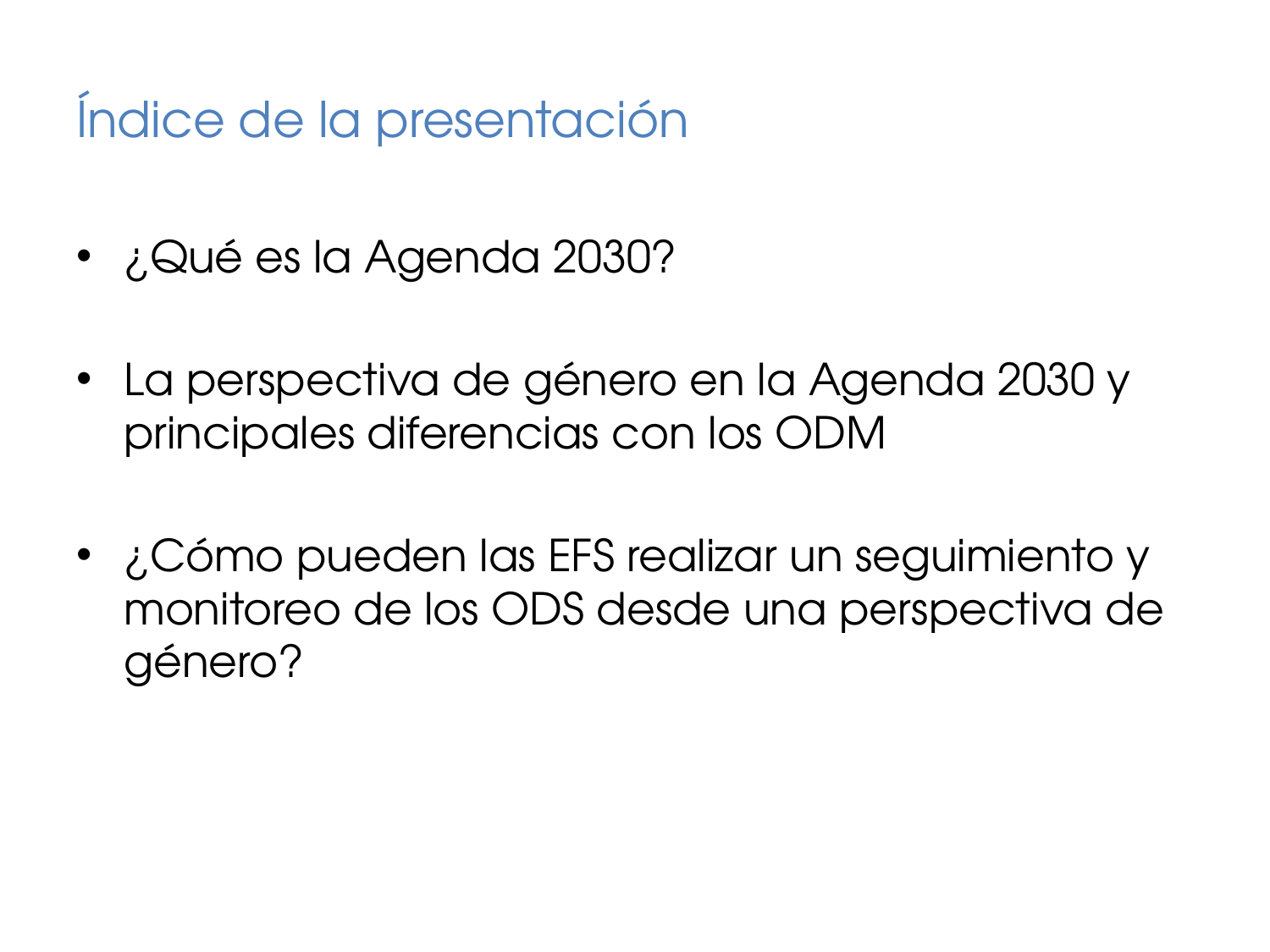

# Índice de la presentación
¿Qué es la Agenda 2030?

La perspectiva de género en la Agenda 2030 y principales diferencias con los ODM

¿Cómo pueden las EFS realizar un seguimiento y monitoreo de los ODS desde una perspectiva de género?